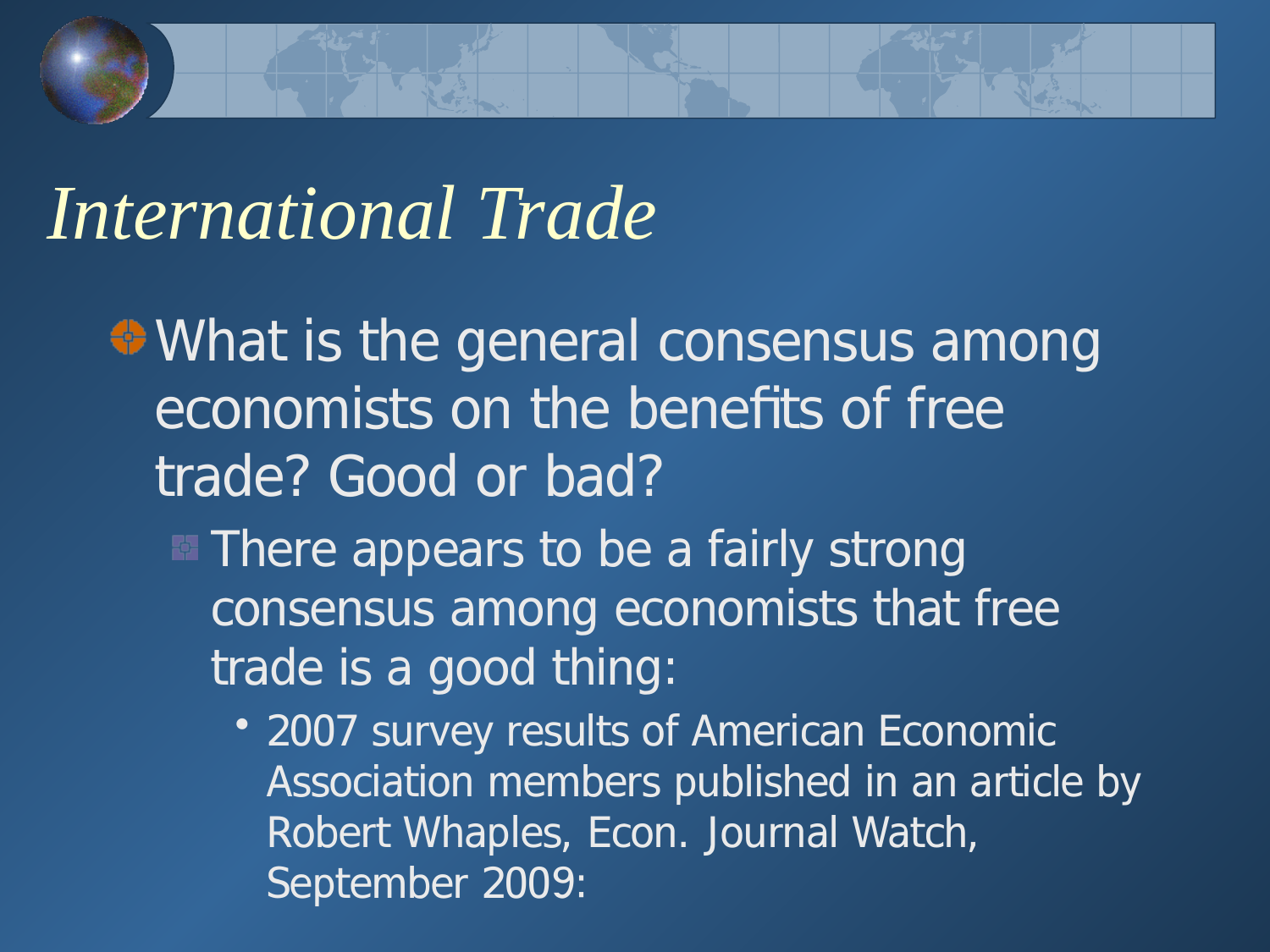

# International Trade
What is the general consensus among economists on the benefits of free trade? Good or bad?
There appears to be a fairly strong consensus among economists that free trade is a good thing:
2007 survey results of American Economic Association members published in an article by Robert Whaples, Econ. Journal Watch, September 2009: